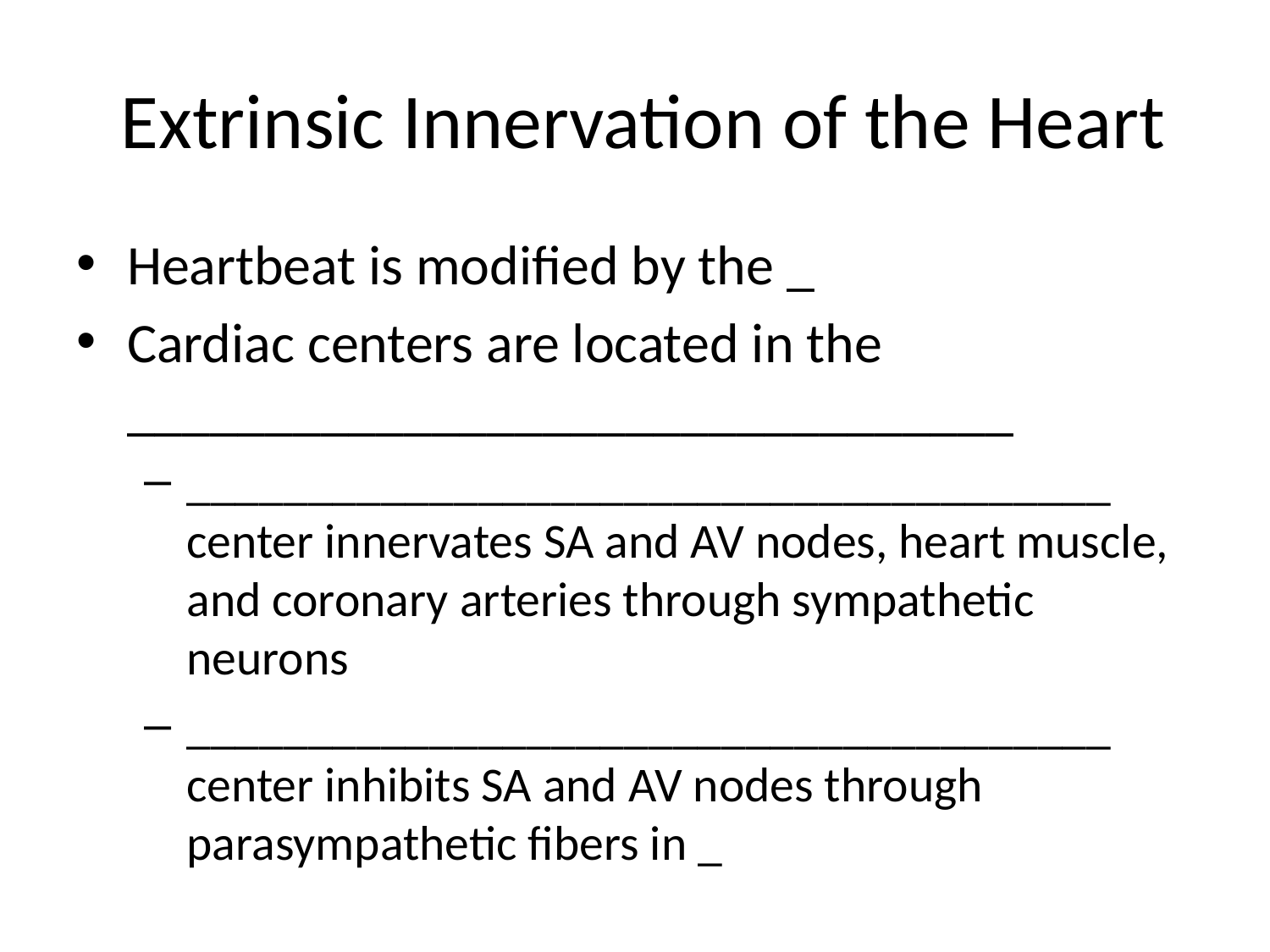

# Extrinsic Innervation of the Heart
Heartbeat is modified by the _
Cardiac centers are located in the ________________________________
______________________________________  center innervates SA and AV nodes, heart muscle, and coronary arteries through sympathetic neurons
______________________________________ center inhibits SA and AV nodes through parasympathetic fibers in _